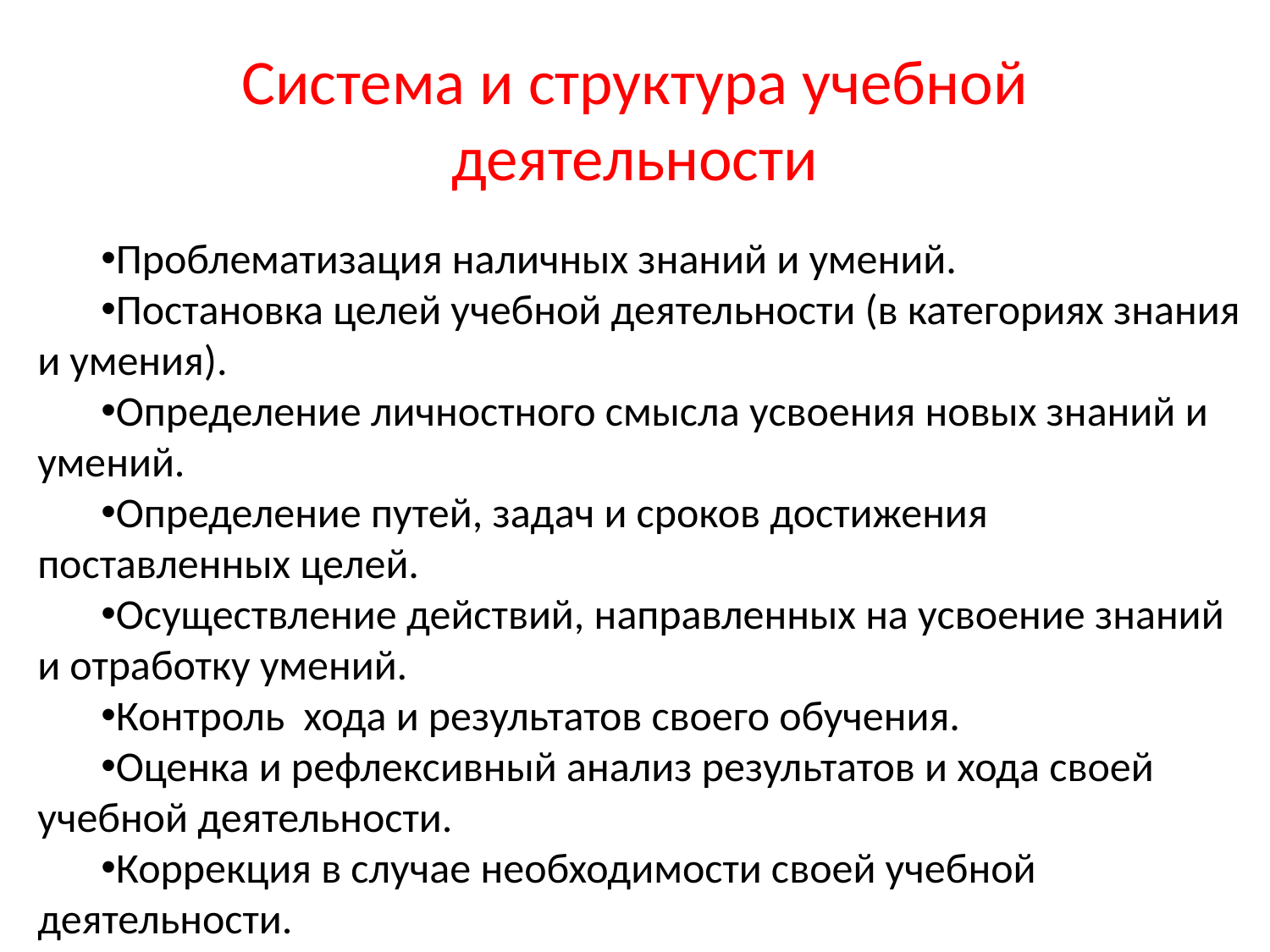

# Система и структура учебной деятельности
Проблематизация наличных знаний и умений.
Постановка целей учебной деятельности (в категориях знания и умения).
Определение личностного смысла усвоения новых знаний и умений.
Определение путей, задач и сроков достижения поставленных целей.
Осуществление действий, направленных на усвоение знаний и отработку умений.
Контроль  хода и результатов своего обучения.
Оценка и рефлексивный анализ результатов и хода своей учебной деятельности.
Коррекция в случае необходимости своей учебной деятельности.